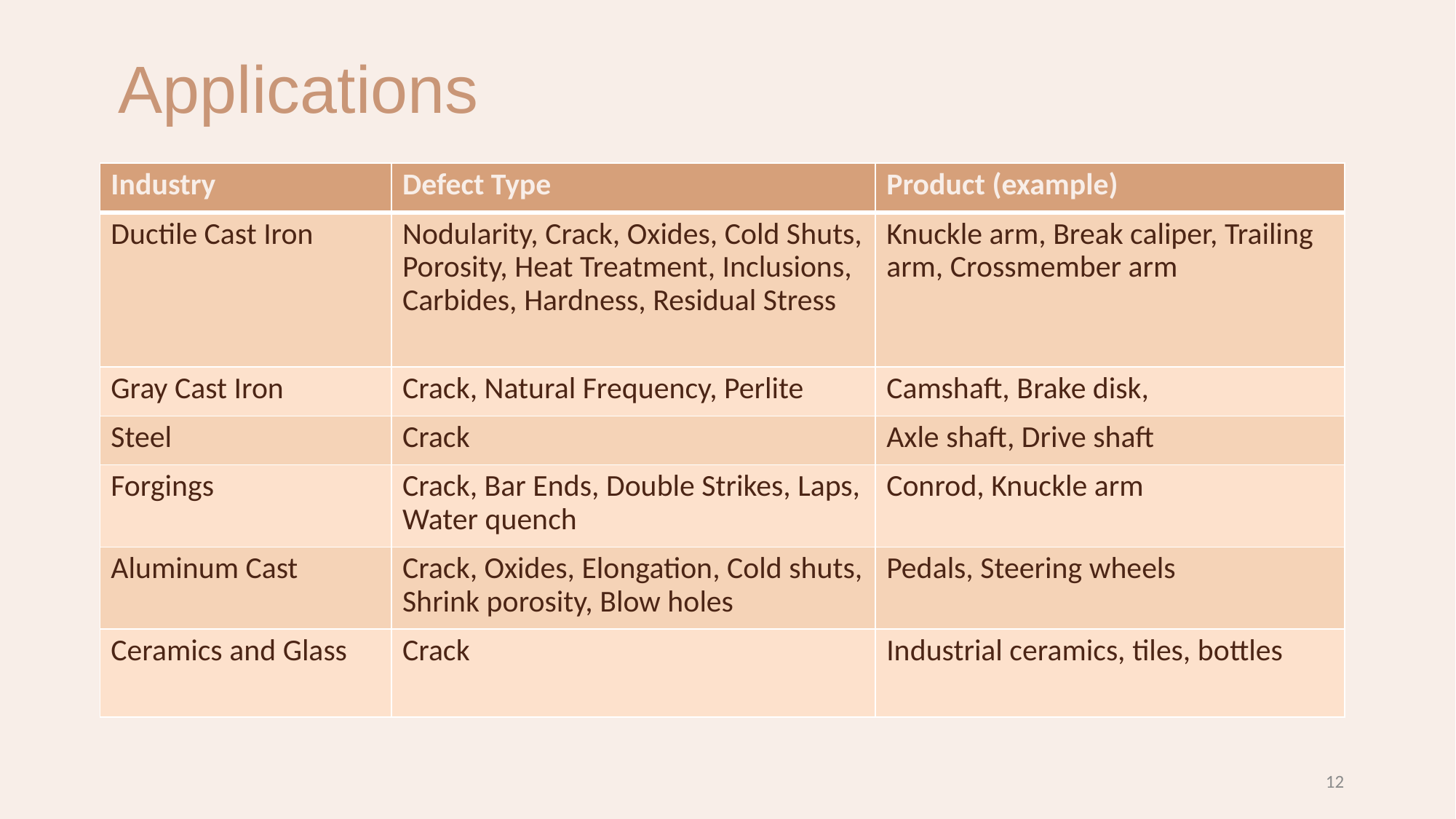

Applications
| Industry | Defect Type | Product (example) |
| --- | --- | --- |
| Ductile Cast Iron | Nodularity, Crack, Oxides, Cold Shuts, Porosity, Heat Treatment, Inclusions, Carbides, Hardness, Residual Stress | Knuckle arm, Break caliper, Trailing arm, Crossmember arm |
| Gray Cast Iron | Crack, Natural Frequency, Perlite | Camshaft, Brake disk, |
| Steel | Crack | Axle shaft, Drive shaft |
| Forgings | Crack, Bar Ends, Double Strikes, Laps, Water quench | Conrod, Knuckle arm |
| Aluminum Cast | Crack, Oxides, Elongation, Cold shuts, Shrink porosity, Blow holes | Pedals, Steering wheels |
| Ceramics and Glass | Crack | Industrial ceramics, tiles, bottles |
12